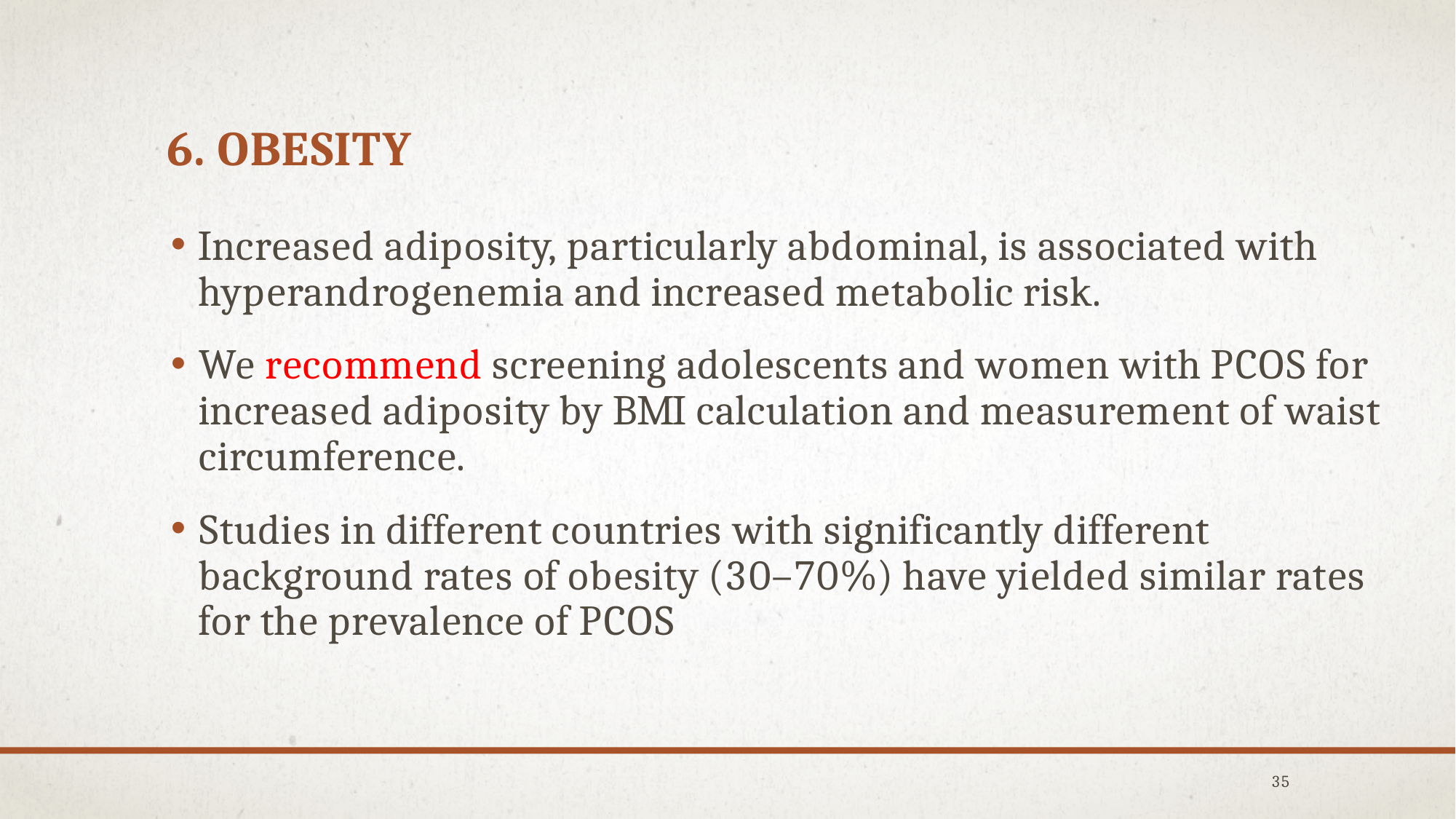

# 6. Obesity
Increased adiposity, particularly abdominal, is associated with hyperandrogenemia and increased metabolic risk.
We recommend screening adolescents and women with PCOS for increased adiposity by BMI calculation and measurement of waist circumference.
Studies in different countries with significantly different background rates of obesity (30–70%) have yielded similar rates for the prevalence of PCOS
35